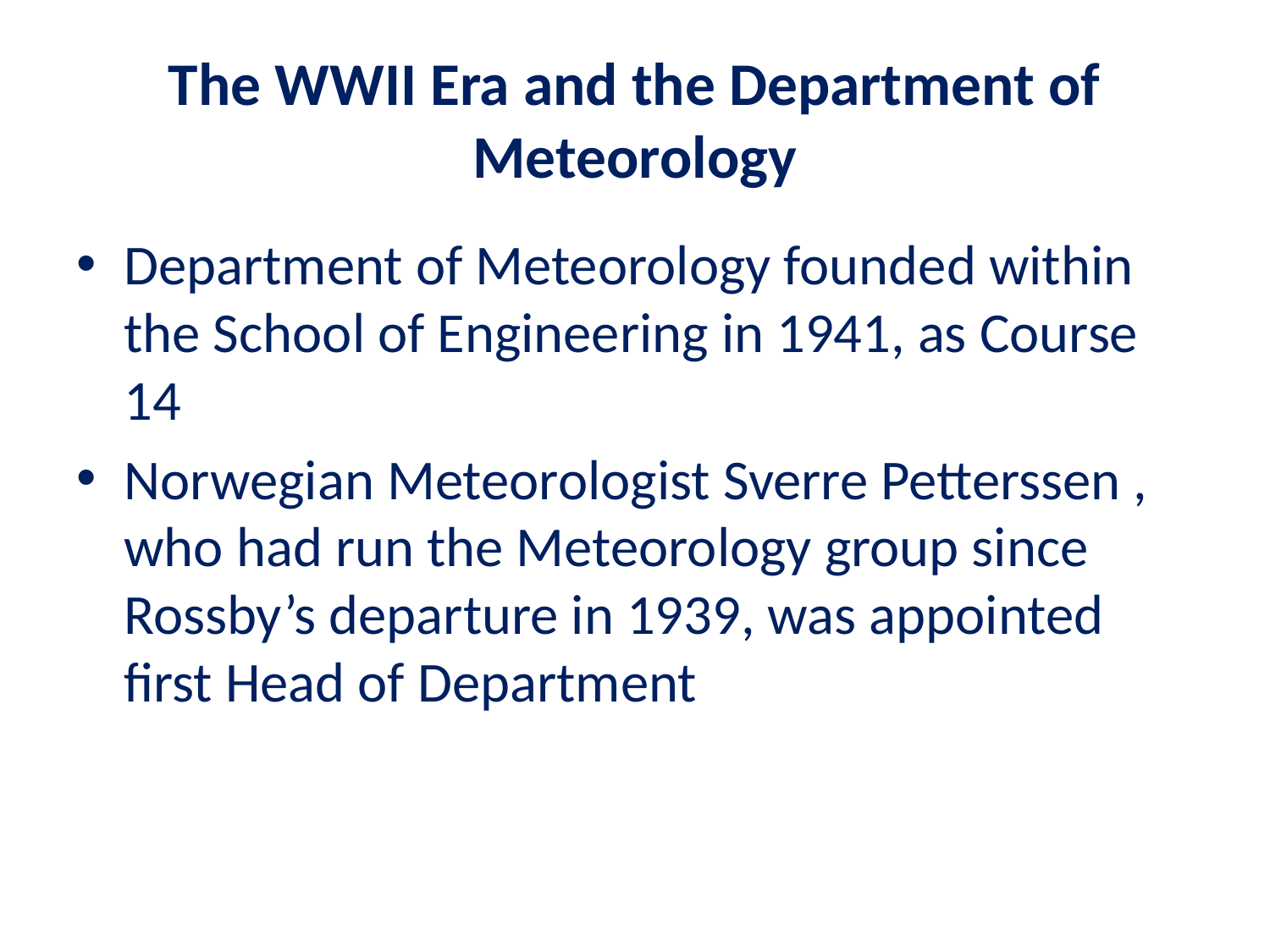

# The WWII Era and the Department of Meteorology
Department of Meteorology founded within the School of Engineering in 1941, as Course 14
Norwegian Meteorologist Sverre Petterssen , who had run the Meteorology group since Rossby’s departure in 1939, was appointed first Head of Department